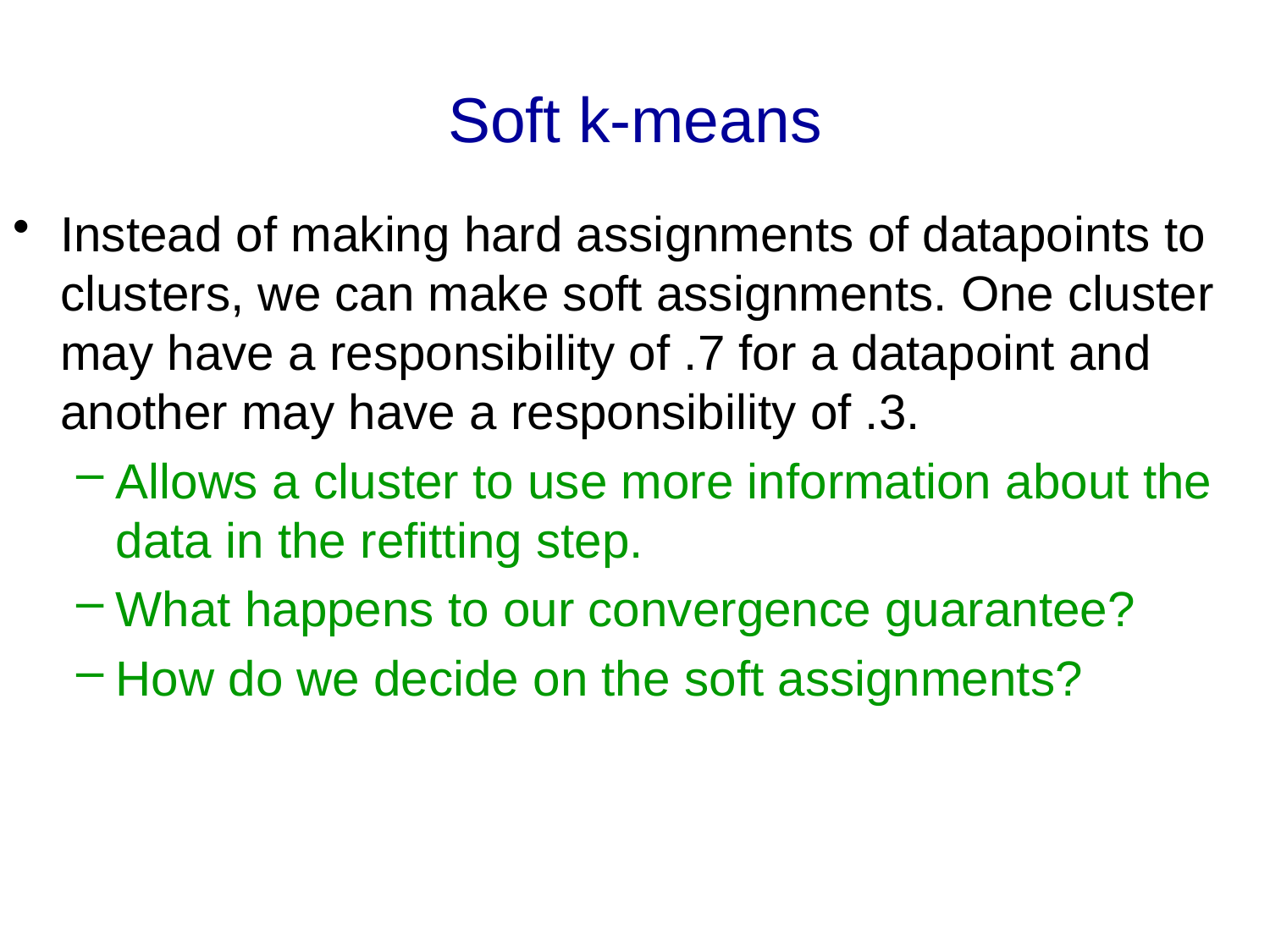

# Soft k-means
Instead of making hard assignments of datapoints to clusters, we can make soft assignments. One cluster may have a responsibility of .7 for a datapoint and another may have a responsibility of .3.
Allows a cluster to use more information about the data in the refitting step.
What happens to our convergence guarantee?
How do we decide on the soft assignments?